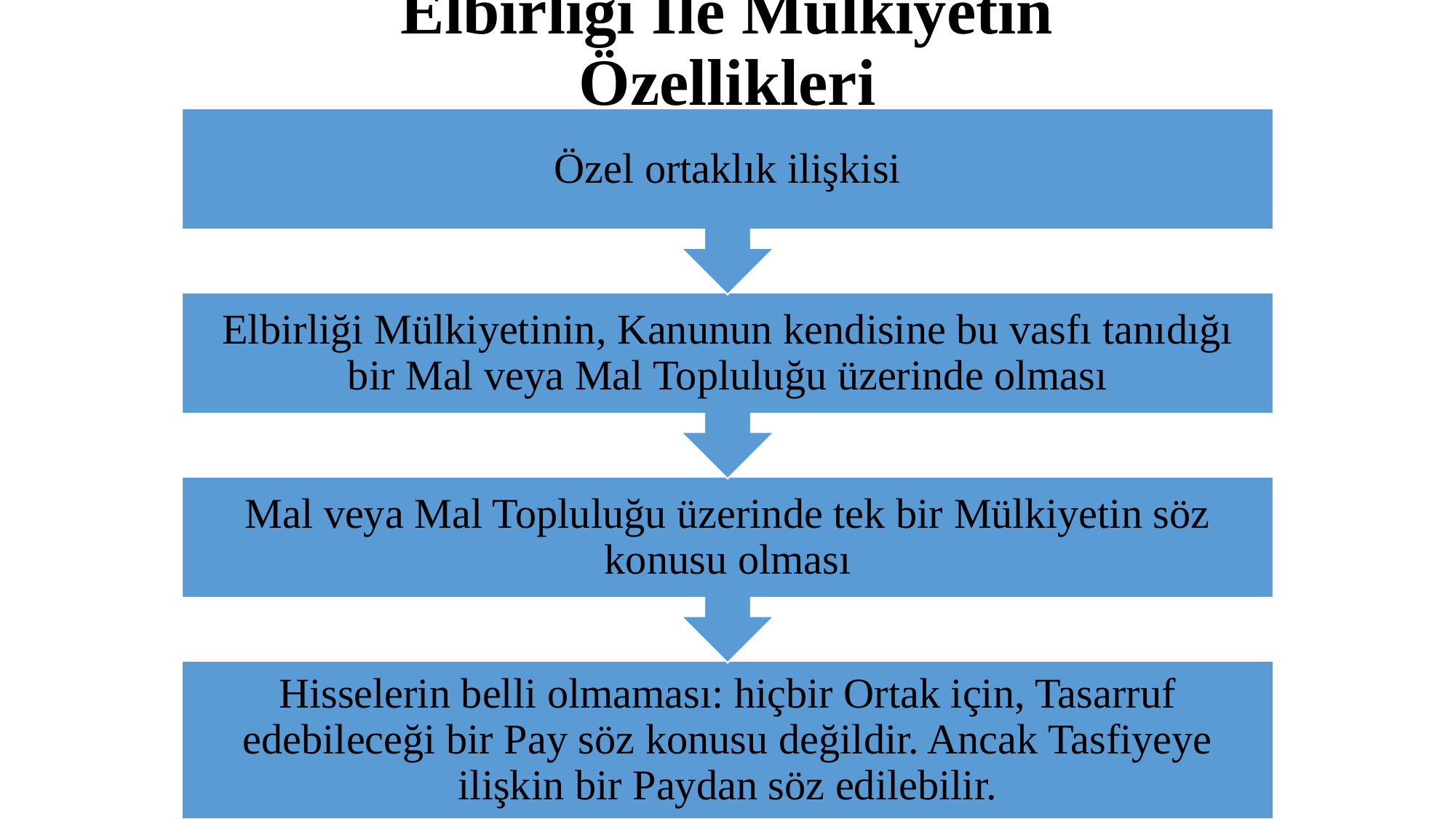

# Elbirliği İle Mülkiyetin Özellikleri
Hisselerin belli olmaması: hiçbir Ortak için, Tasarruf edebileceği bir Pay söz konusu değildir. Ancak Tasfiyeye ilişkin bir Paydan söz edilebilir.
Mal veya Mal Topluluğu üzerinde tek bir Mülkiyetin söz konusu olması
Elbirliği Mülkiyetinin, Kanunun kendisine bu vasfı tanıdığı bir Mal veya Mal Topluluğu üzerinde olması
Özel ortaklık ilişkisi